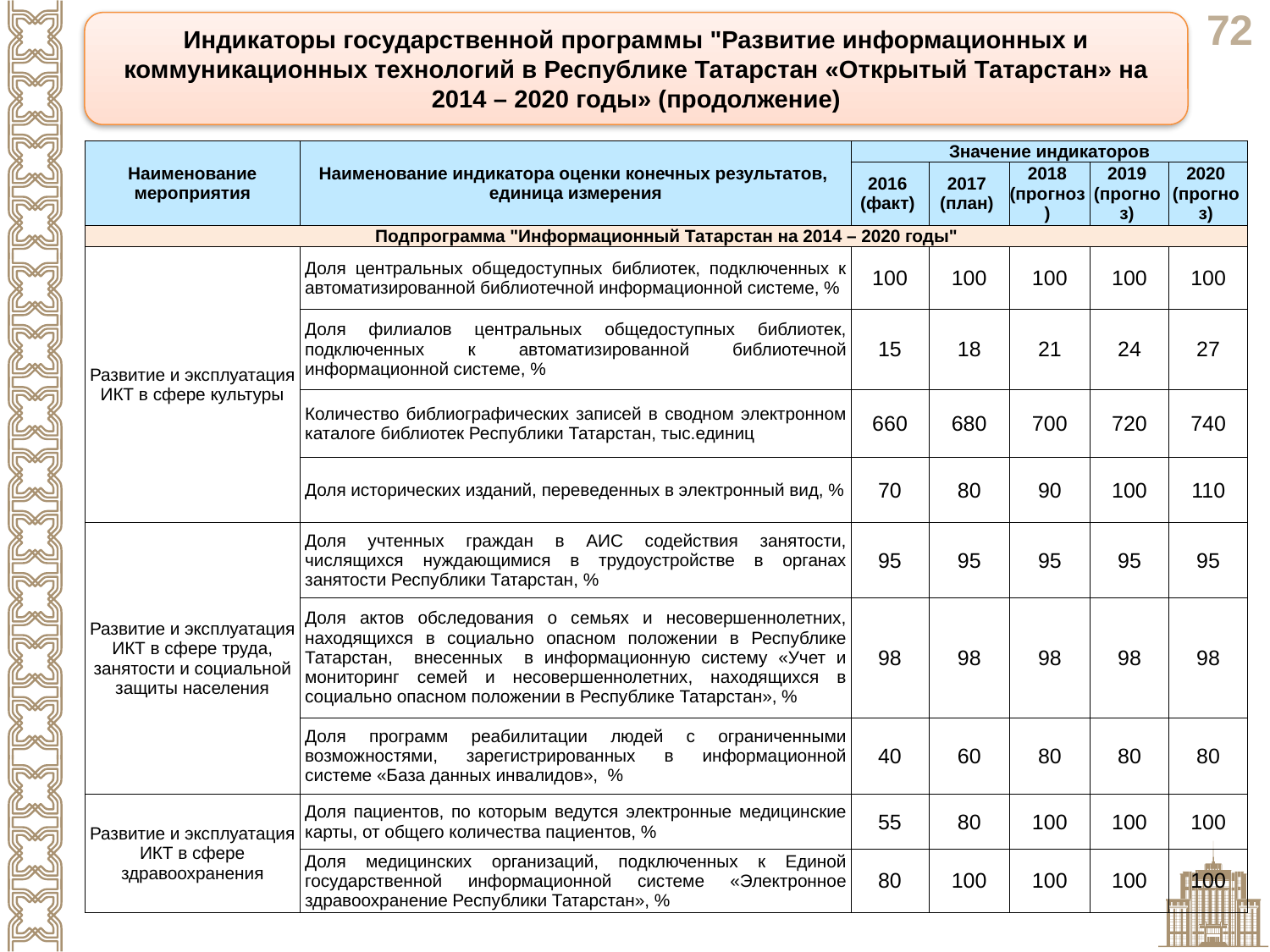

Индикаторы государственной программы "Развитие информационных и коммуникационных технологий в Республике Татарстан «Открытый Татарстан» на 2014 – 2020 годы» (продолжение)
| Наименование мероприятия | Наименование индикатора оценки конечных результатов, единица измерения | Значение индикаторов |  |  |  |  |
| --- | --- | --- | --- | --- | --- | --- |
|  |  | 2016 (факт) | 2017 (план) | 2018 (прогноз) | 2019 (прогноз) | 2020 (прогноз) |
| Подпрограмма "Информационный Татарстан на 2014 – 2020 годы" |  |  |  |  |  |  |
| Развитие и эксплуатация ИКТ в сфере культуры | Доля центральных общедоступных библиотек, подключенных к автоматизированной библиотечной информационной системе, % | 100 | 100 | 100 | 100 | 100 |
|  | Доля филиалов центральных общедоступных библиотек, подключенных к автоматизированной библиотечной информационной системе, % | 15 | 18 | 21 | 24 | 27 |
|  | Количество библиографических записей в сводном электронном каталоге библиотек Республики Татарстан, тыс.единиц | 660 | 680 | 700 | 720 | 740 |
|  | Доля исторических изданий, переведенных в электронный вид, % | 70 | 80 | 90 | 100 | 110 |
| Развитие и эксплуатация ИКТ в сфере труда, занятости и социальной защиты населения | Доля учтенных граждан в АИС содействия занятости, числящихся нуждающимися в трудоустройстве в органах занятости Республики Татарстан, % | 95 | 95 | 95 | 95 | 95 |
|  | Доля актов обследования о семьях и несовершеннолетних, находящихся в социально опасном положении в Республике Татарстан, внесенных в информационную систему «Учет и мониторинг семей и несовершеннолетних, находящихся в социально опасном положении в Республике Татарстан», % | 98 | 98 | 98 | 98 | 98 |
|  | Доля программ реабилитации людей с ограниченными возможностями, зарегистрированных в информационной системе «База данных инвалидов», % | 40 | 60 | 80 | 80 | 80 |
| Развитие и эксплуатация ИКТ в сфере здравоохранения | Доля пациентов, по которым ведутся электронные медицинские карты, от общего количества пациентов, % | 55 | 80 | 100 | 100 | 100 |
|  | Доля медицинских организаций, подключенных к Единой государственной информационной системе «Электронное здравоохранение Республики Татарстан», % | 80 | 100 | 100 | 100 | 100 |